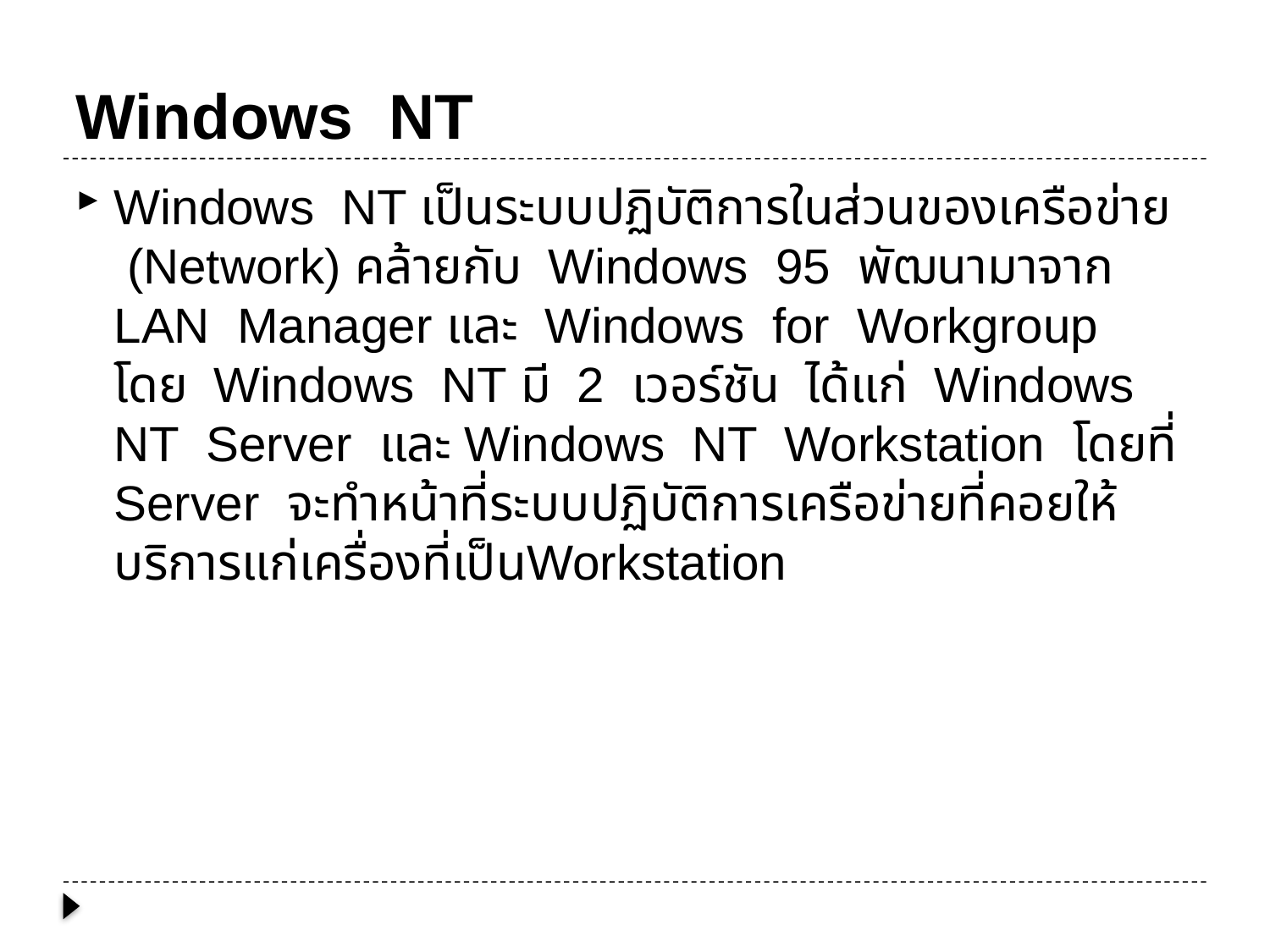

# Windows  NT
Windows  NT เป็นระบบปฏิบัติการในส่วนของเครือข่าย (Network) คล้ายกับ  Windows  95  พัฒนามาจาก  LAN  Manager และ  Windows  for  Workgroup  โดย  Windows  NT มี  2  เวอร์ชัน  ได้แก่  Windows  NT  Server  และ Windows  NT  Workstation  โดยที่  Server  จะทำหน้าที่ระบบปฏิบัติการเครือข่ายที่คอยให้บริการแก่เครื่องที่เป็นWorkstation